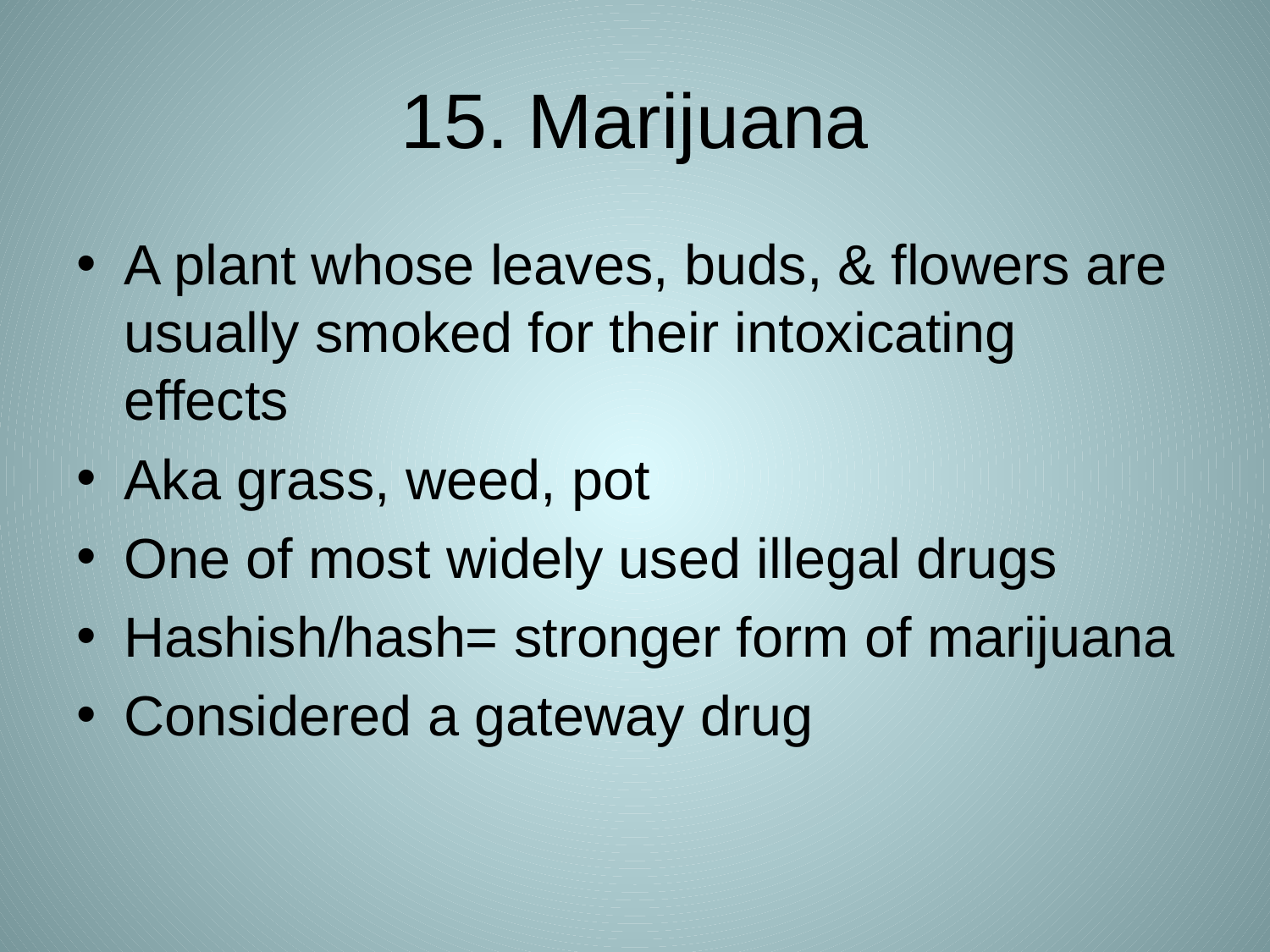

# 15.	Marijuana
A plant whose leaves, buds, & flowers are usually smoked for their intoxicating effects
Aka grass, weed, pot
One of most widely used illegal drugs
Hashish/hash= stronger form of marijuana
Considered a gateway drug